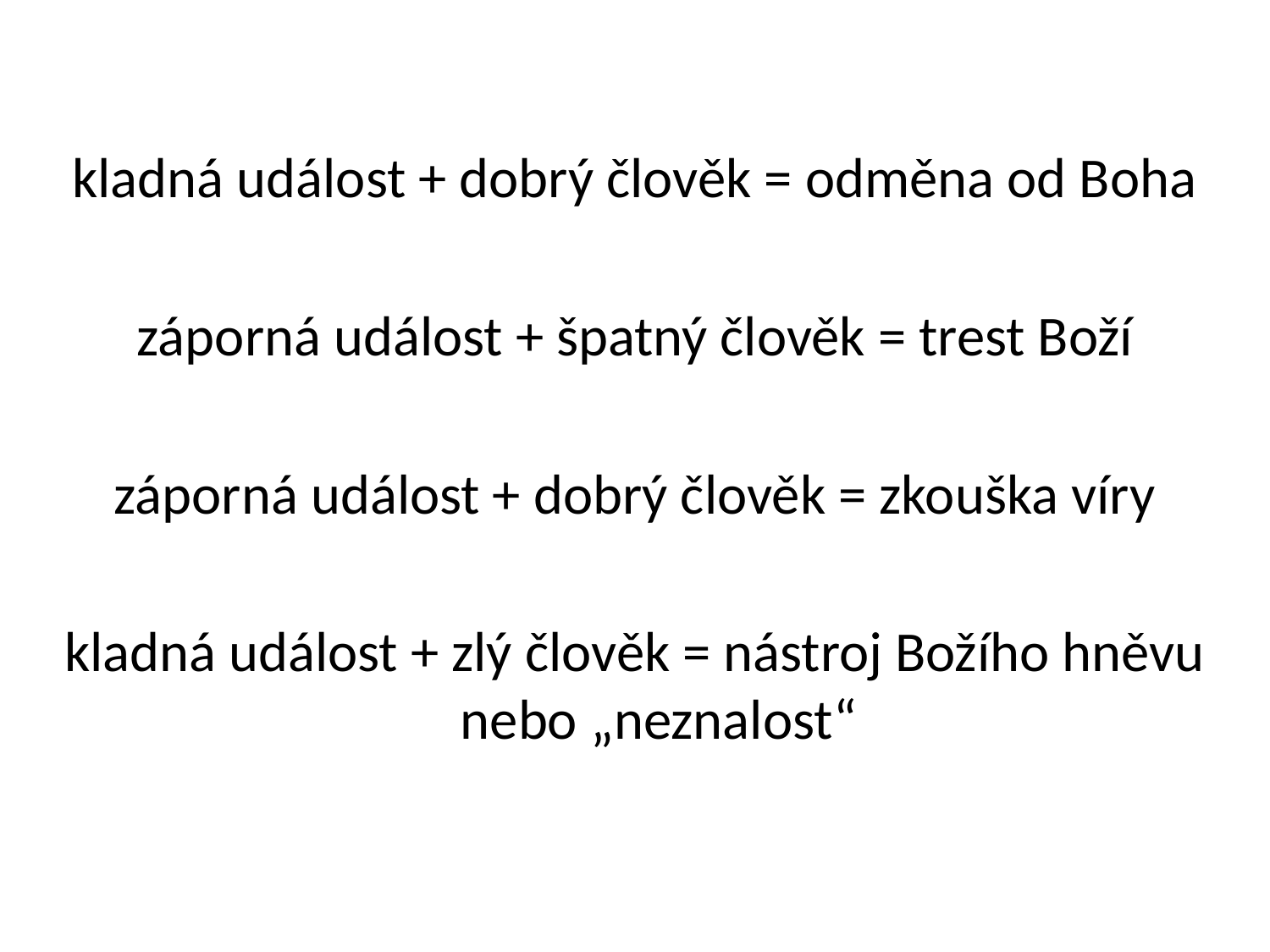

kladná událost + dobrý člověk = odměna od Boha

záporná událost + špatný člověk = trest Boží

záporná událost + dobrý člověk = zkouška víry

kladná událost + zlý člověk = nástroj Božího hněvu nebo „neznalost“